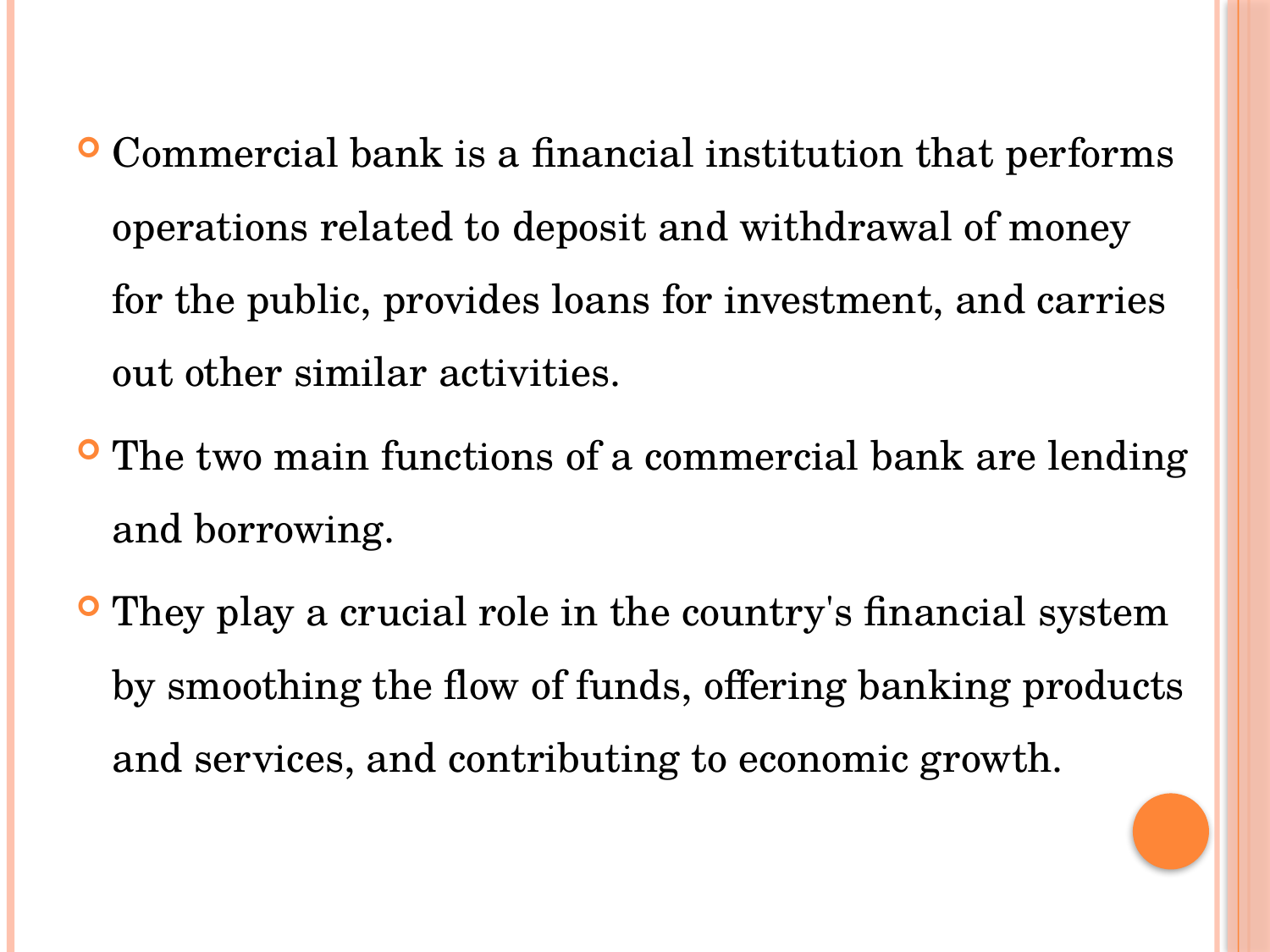

Commercial bank is a financial institution that performs operations related to deposit and withdrawal of money for the public, provides loans for investment, and carries out other similar activities.
The two main functions of a commercial bank are lending and borrowing.
They play a crucial role in the country's financial system by smoothing the flow of funds, offering banking products and services, and contributing to economic growth.